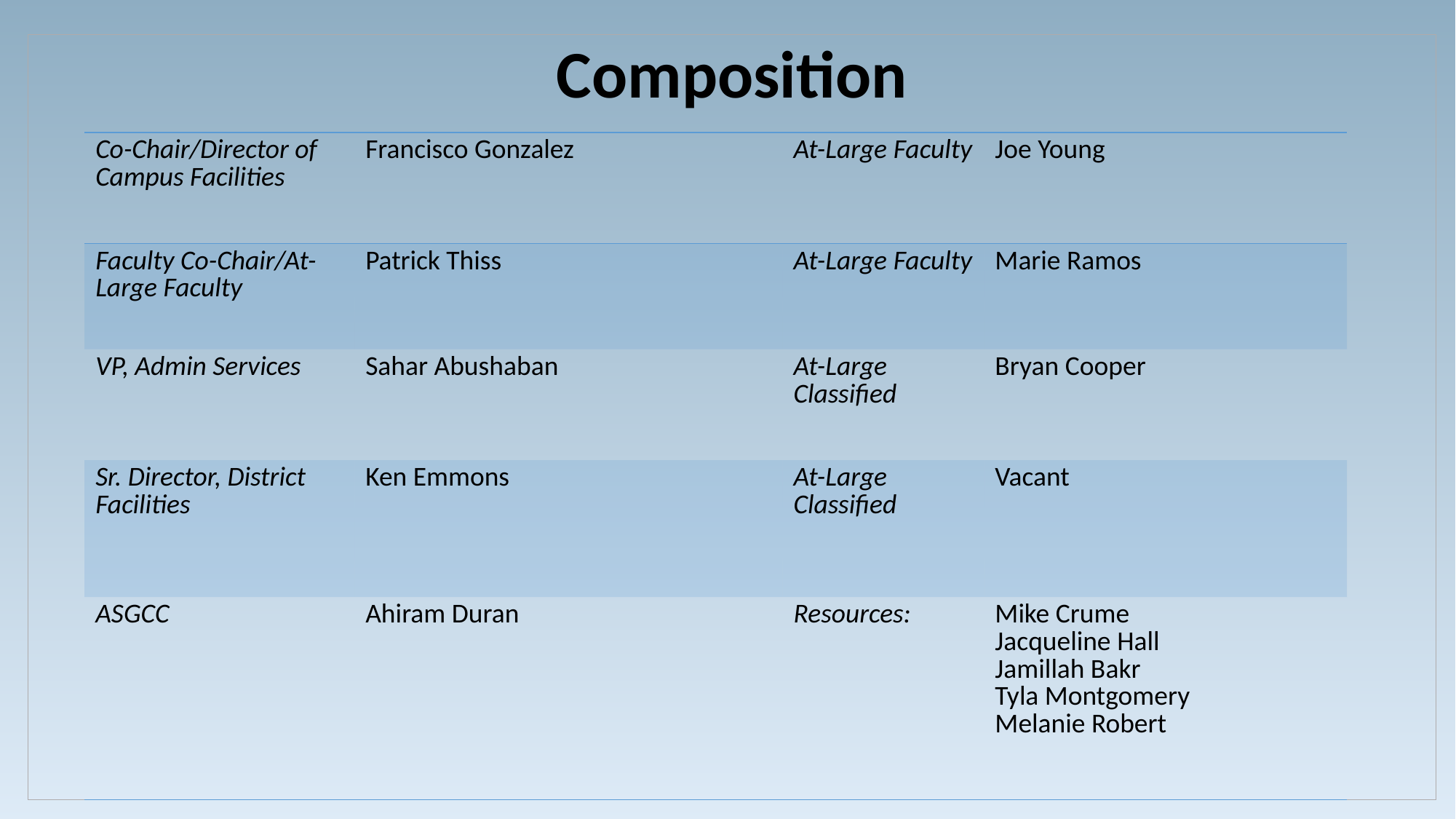

Composition

| Co-Chair/Director of Campus Facilities | Francisco Gonzalez |  | At-Large Faculty | Joe Young |
| --- | --- | --- | --- | --- |
| Faculty Co-Chair/At-Large Faculty | Patrick Thiss |  | At-Large Faculty | Marie Ramos |
| VP, Admin Services | Sahar Abushaban |  | At-Large Classified | Bryan Cooper |
| Sr. Director, District Facilities | Ken Emmons |  | At-Large Classified | Vacant |
| ASGCC | Ahiram Duran |  | Resources: | Mike Crume Jacqueline Hall Jamillah Bakr Tyla Montgomery Melanie Robert |